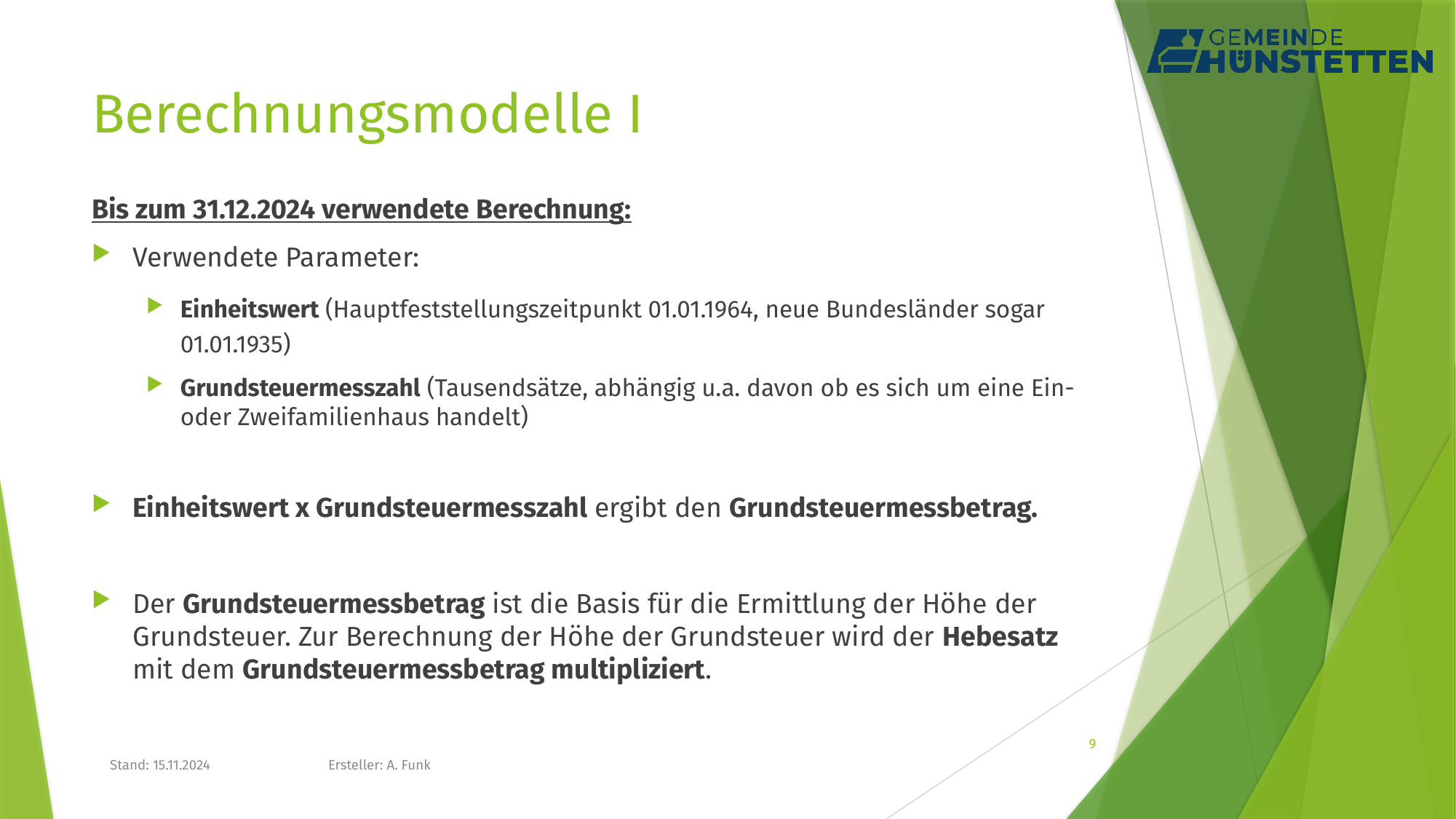

# Berechnungsmodelle I
Bis zum 31.12.2024 verwendete Berechnung:
Verwendete Parameter:
Einheitswert (Hauptfeststellungszeitpunkt 01.01.1964, neue Bundesländer sogar 01.01.1935)
Grundsteuermesszahl (Tausendsätze, abhängig u.a. davon ob es sich um eine Ein- oder Zweifamilienhaus handelt)

Einheitswert x Grundsteuermesszahl ergibt den Grundsteuermessbetrag.

Der Grundsteuermessbetrag ist die Basis für die Ermittlung der Höhe der Grundsteuer. Zur Berechnung der Höhe der Grundsteuer wird der Hebesatz mit dem Grundsteuermessbetrag multipliziert.

9
Stand: 15.11.2024  		Ersteller: A. Funk